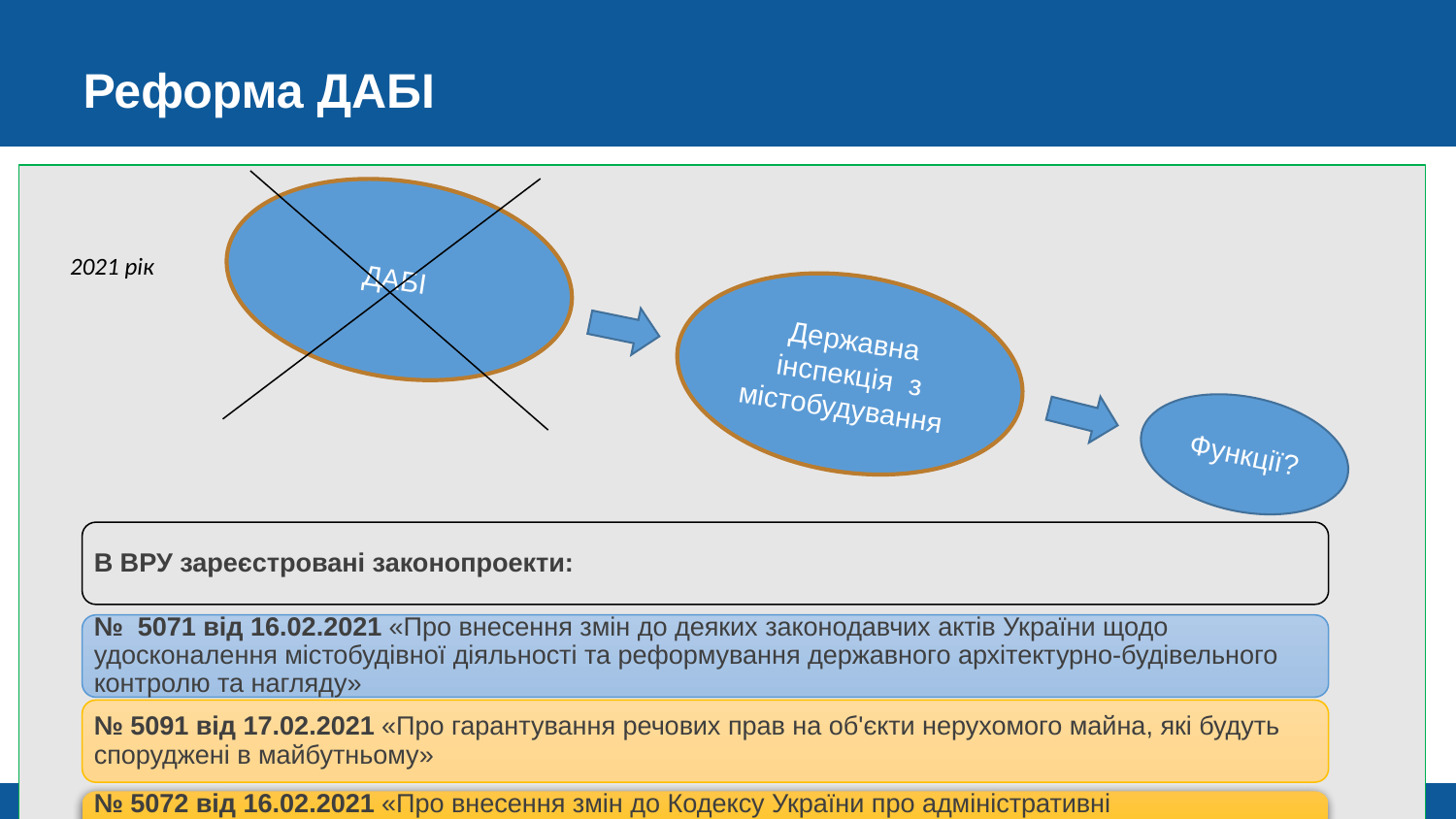

# Реформа ДАБІ

2021 рік

ДАБІ
ДАБІ
Державна
інспекція  з містобудування

Функції?

В ВРУ зареєстровані законопроекти:

№  5071 від 16.02.2021 «Про внесення змін до деяких законодавчих актів України щодо удосконалення містобудівної діяльності та реформування державного архітектурно-будівельного контролю та нагляду»

№ 5091 від 17.02.2021 «Про гарантування речових прав на об'єкти нерухомого майна, які будуть споруджені в майбутньому»

№ 5072 від 16.02.2021 «Про внесення змін до Кодексу України про адміністративні правопорушення та Кримінального кодексу України щодо підвищення відповідальності у сфері містобудівної діяльності»